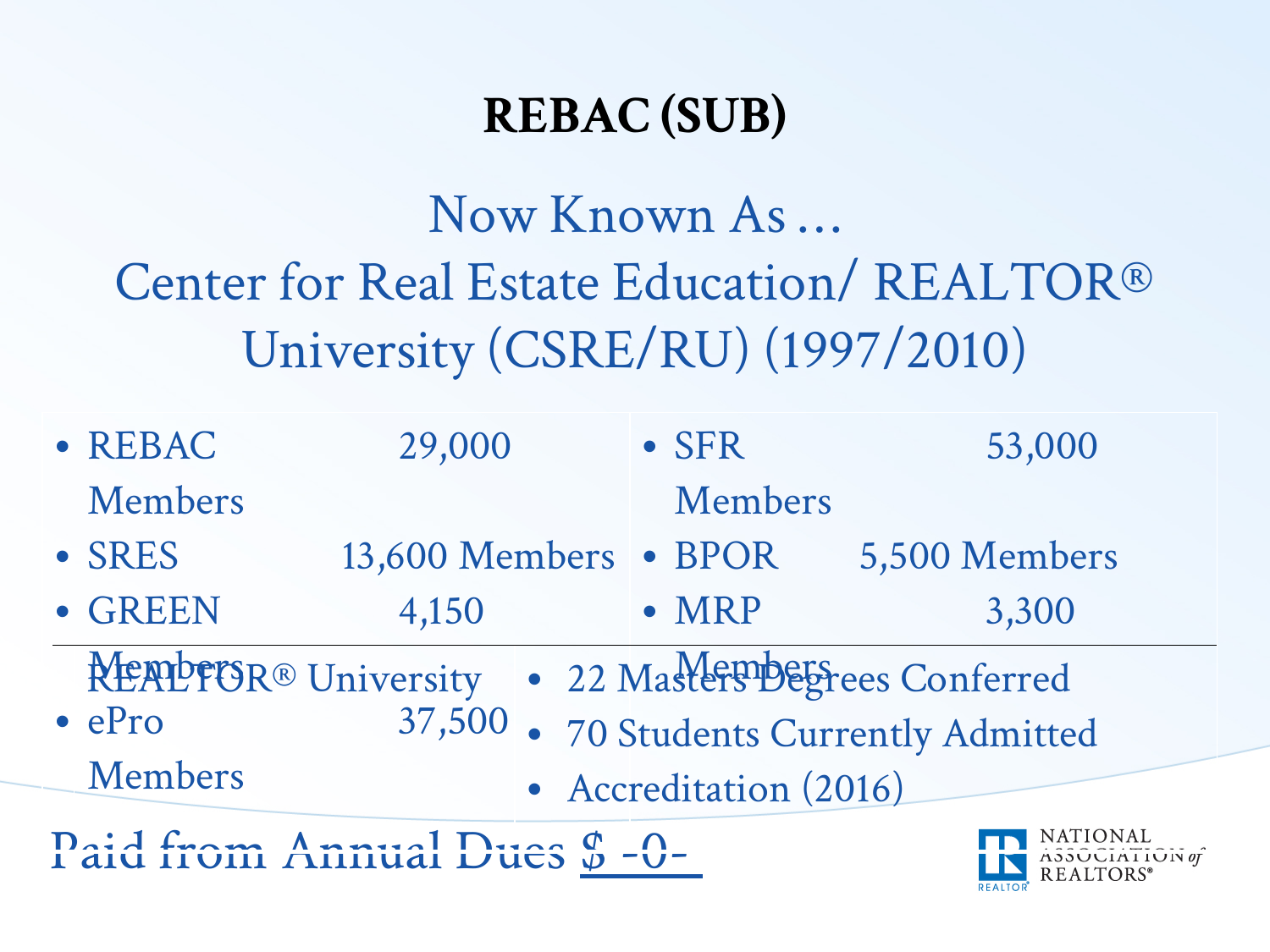

# REBAC (SUB)
Now Known As …
Center for Real Estate Education/ REALTOR® University (CSRE/RU) (1997/2010)

Paid from Annual Dues $ -0-

| REBAC 29,000 Members SRES 13,600 Members GREEN 4,150 Members ePro 37,500 Members | SFR 53,000 Members BPOR 5,500 Members MRP 3,300 Members |
| --- | --- |
| REALTOR® University | 22 Masters Degrees Conferred 70 Students Currently Admitted Accreditation (2016) |
| --- | --- |